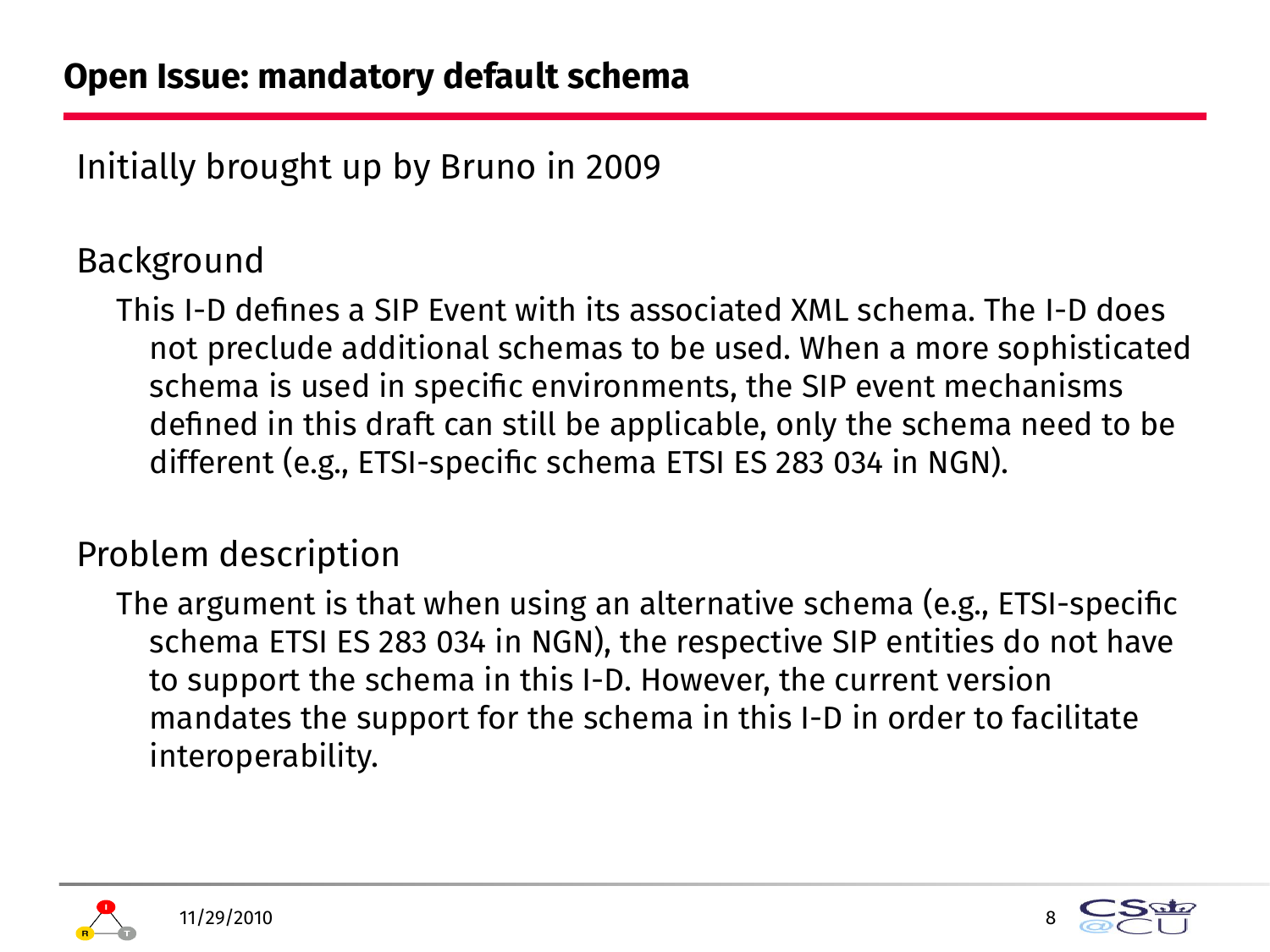

# Open Issue: mandatory default schema
Initially brought up by Bruno in 2009

Background
This I-D defines a SIP Event with its associated XML schema. The I-D does not preclude additional schemas to be used. When a more sophisticated schema is used in specific environments, the SIP event mechanisms defined in this draft can still be applicable, only the schema need to be different (e.g., ETSI-specific schema ETSI ES 283 034 in NGN).

Problem description
The argument is that when using an alternative schema (e.g., ETSI-specific schema ETSI ES 283 034 in NGN), the respective SIP entities do not have to support the schema in this I-D. However, the current version mandates the support for the schema in this I-D in order to facilitate interoperability.
11/29/2010
8